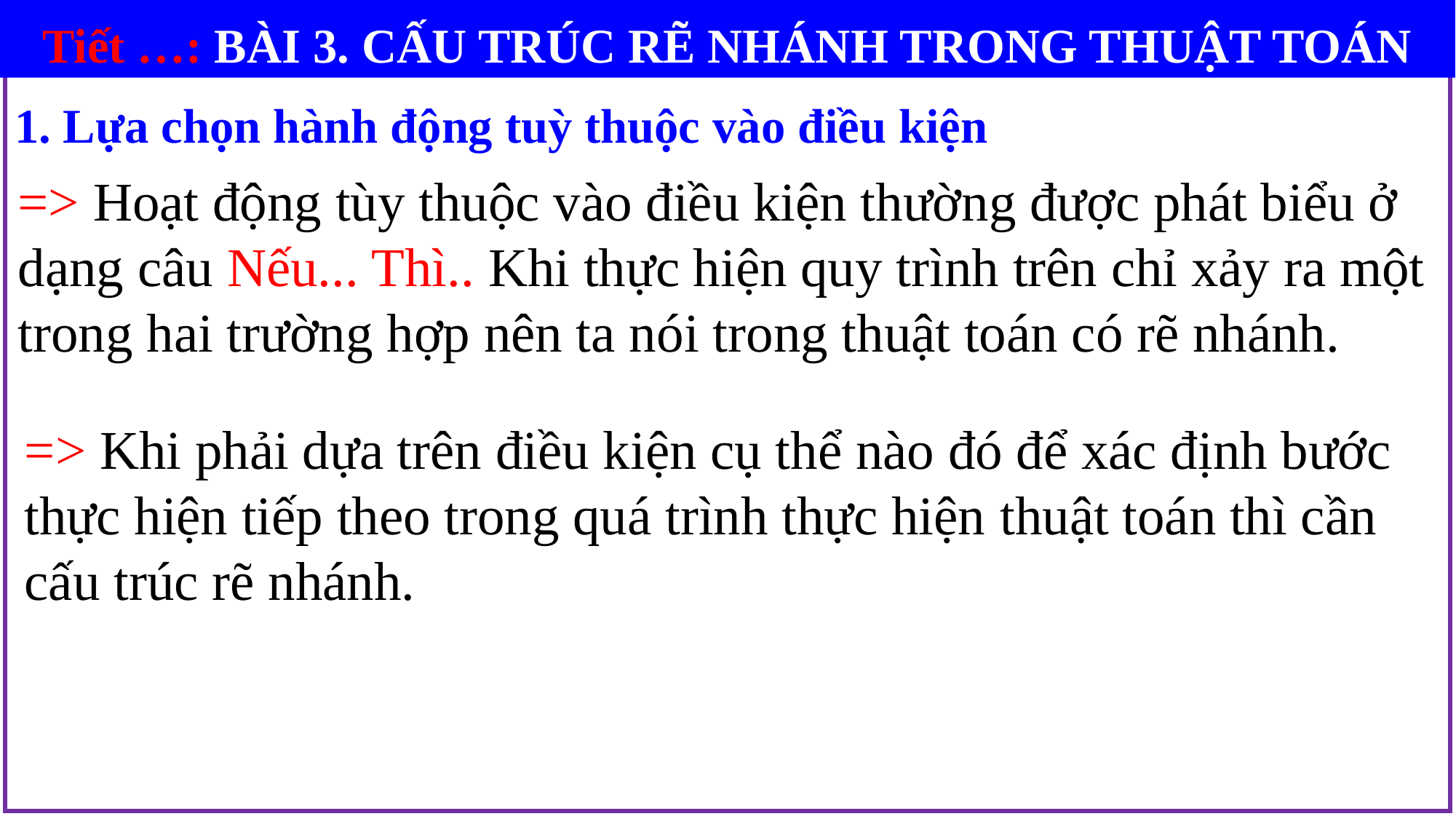

Tiết …: BÀI 3. CẤU TRÚC RẼ NHÁNH TRONG THUẬT TOÁN
1. Lựa chọn hành động tuỳ thuộc vào điều kiện

=> Hoạt động tùy thuộc vào điều kiện thường được phát biểu ở dạng câu Nếu... Thì.. Khi thực hiện quy trình trên chỉ xảy ra một trong hai trường hợp nên ta nói trong thuật toán có rẽ nhánh.
=> Khi phải dựa trên điều kiện cụ thể nào đó để xác định bước thực hiện tiếp theo trong quá trình thực hiện thuật toán thì cần cấu trúc rẽ nhánh.